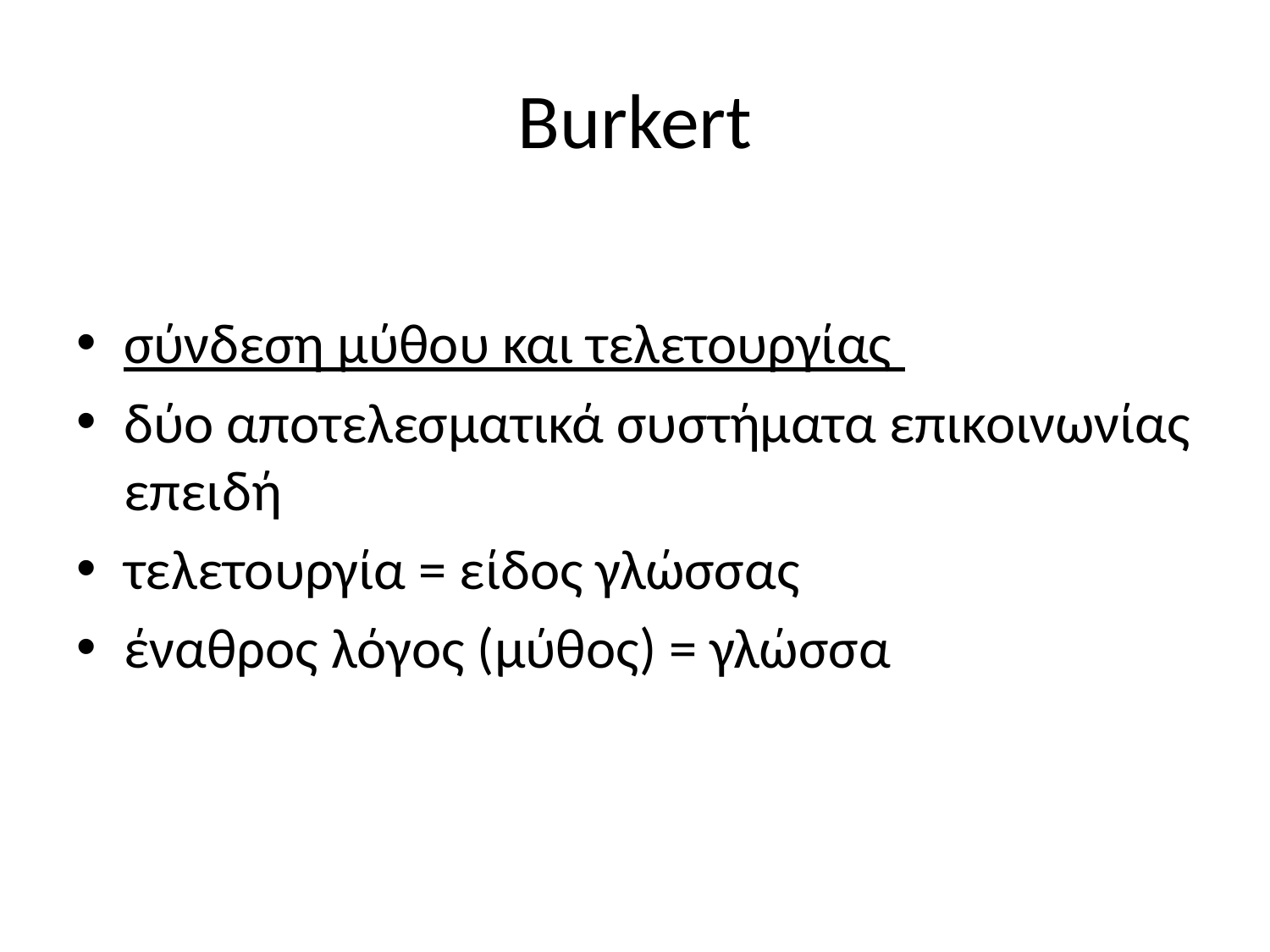

# Burkert

σύνδεση μύθου και τελετουργίας
δύο αποτελεσματικά συστήματα επικοινωνίας επειδή
τελετουργία = είδος γλώσσας
έναθρος λόγος (μύθος) = γλώσσα